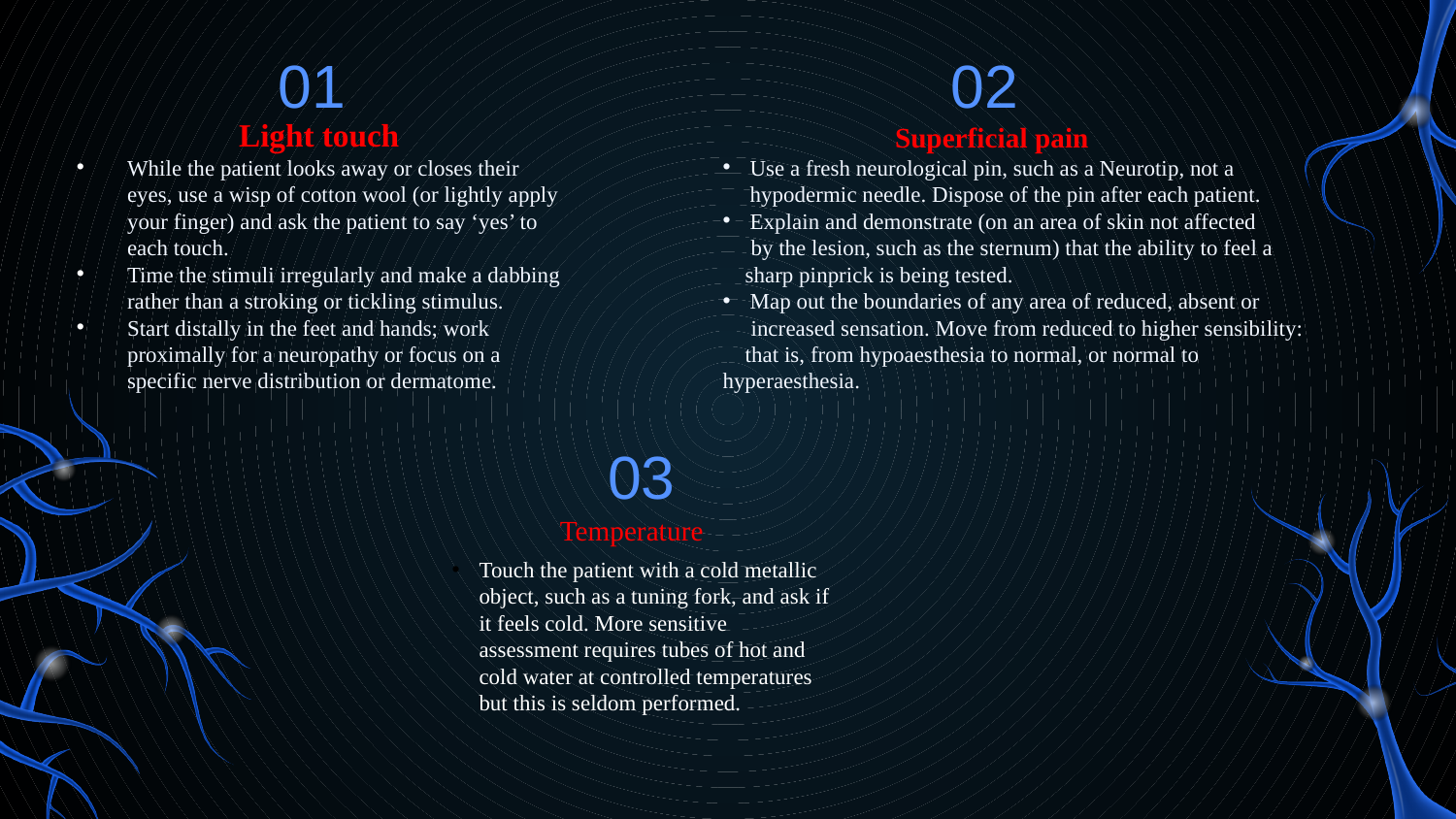

# 01
02
Light touch
While the patient looks away or closes their eyes, use a wisp of cotton wool (or lightly apply your finger) and ask the patient to say ‘yes’ to each touch.
Time the stimuli irregularly and make a dabbing rather than a stroking or tickling stimulus.
Start distally in the feet and hands; work proximally for a neuropathy or focus on a specific nerve distribution or dermatome.
Superficial pain
Use a fresh neurological pin, such as a Neurotip, not a hypodermic needle. Dispose of the pin after each patient.
Explain and demonstrate (on an area of skin not affected
     by the lesion, such as the sternum) that the ability to feel a
    sharp pinprick is being tested.
Map out the boundaries of any area of reduced, absent or
     increased sensation. Move from reduced to higher sensibility:
    that is, from hypoaesthesia to normal, or normal to      hyperaesthesia.
03
Temperature
Touch the patient with a cold metallic object, such as a tuning fork, and ask if it feels cold. More sensitive assessment requires tubes of hot and cold water at controlled temperatures but this is seldom performed.